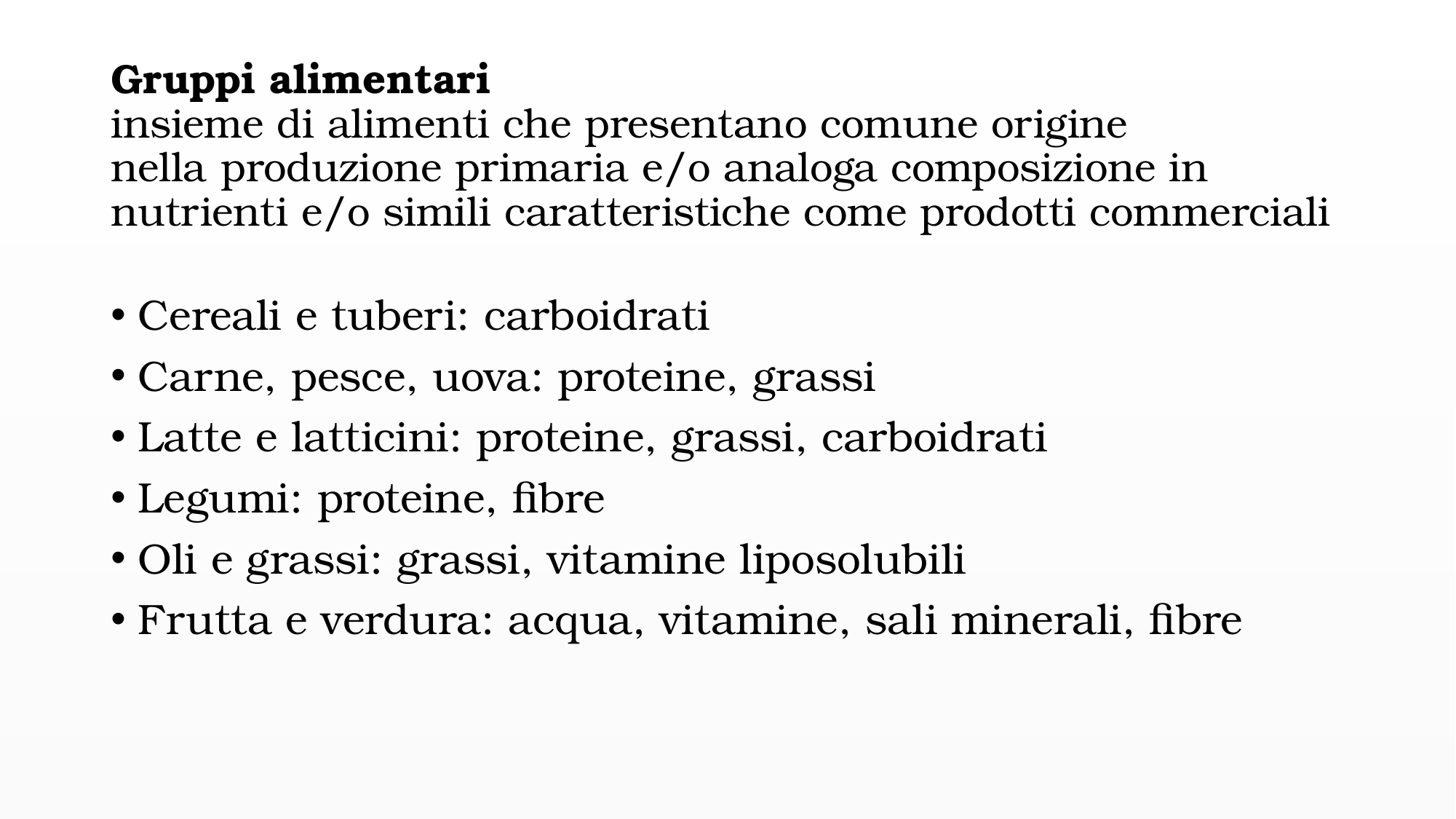

# Gruppi alimentari insieme di alimenti che presentano comune origine nella produzione primaria e/o analoga composizione in nutrienti e/o simili caratteristiche come prodotti commerciali
Cereali e tuberi: carboidrati
Carne, pesce, uova: proteine, grassi
Latte e latticini: proteine, grassi, carboidrati
Legumi: proteine, fibre
Oli e grassi: grassi, vitamine liposolubili
Frutta e verdura: acqua, vitamine, sali minerali, fibre